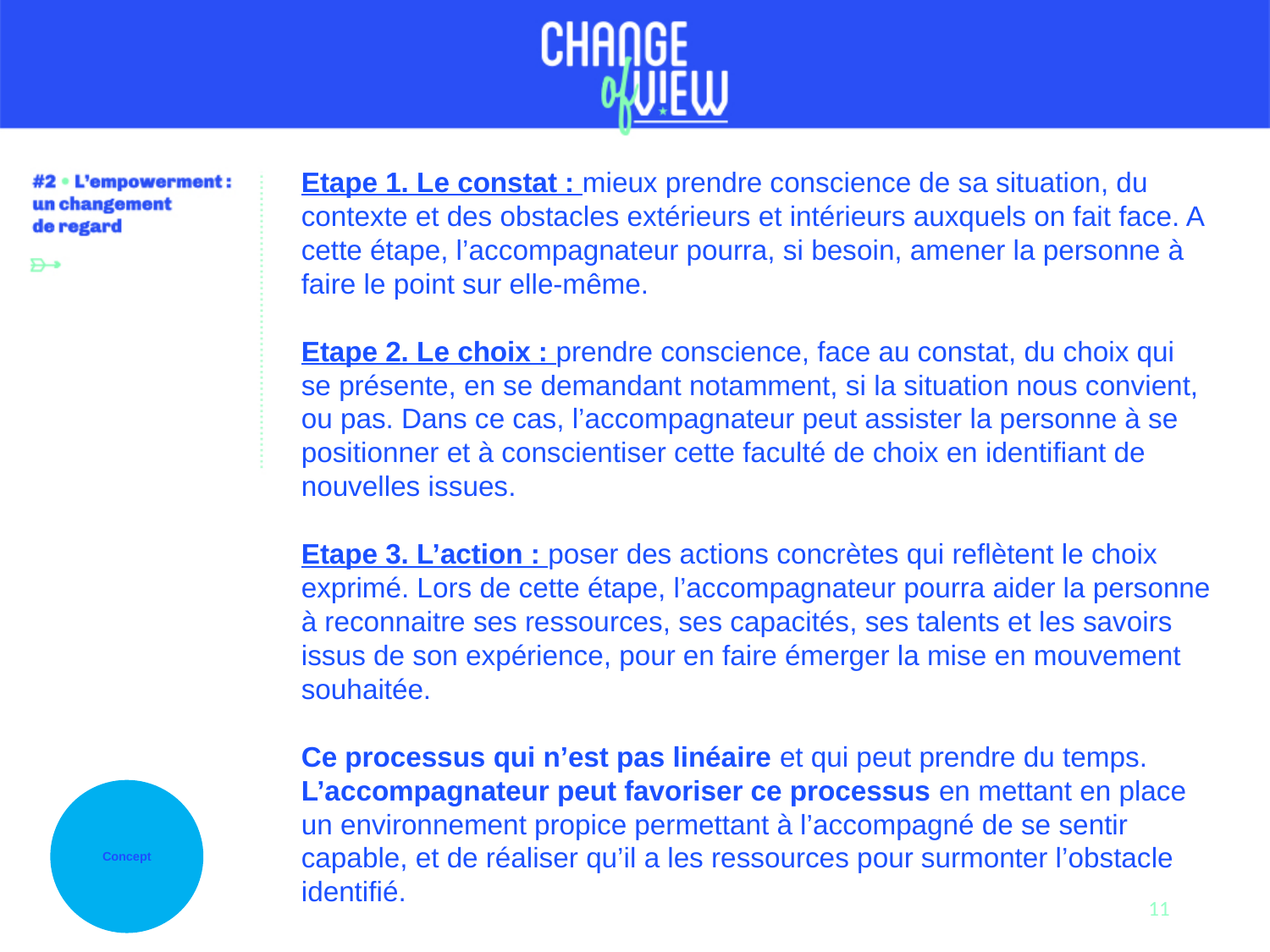

Etape 1. Le constat : mieux prendre conscience de sa situation, du contexte et des obstacles extérieurs et intérieurs auxquels on fait face. A cette étape, l’accompagnateur pourra, si besoin, amener la personne à faire le point sur elle-même.

Etape 2. Le choix : prendre conscience, face au constat, du choix qui se présente, en se demandant notamment, si la situation nous convient, ou pas. Dans ce cas, l’accompagnateur peut assister la personne à se positionner et à conscientiser cette faculté de choix en identifiant de nouvelles issues.

Etape 3. L’action : poser des actions concrètes qui reflètent le choix exprimé. Lors de cette étape, l’accompagnateur pourra aider la personne à reconnaitre ses ressources, ses capacités, ses talents et les savoirs issus de son expérience, pour en faire émerger la mise en mouvement souhaitée.

Ce processus qui n’est pas linéaire et qui peut prendre du temps. L’accompagnateur peut favoriser ce processus en mettant en place un environnement propice permettant à l’accompagné de se sentir capable, et de réaliser qu’il a les ressources pour surmonter l’obstacle identifié.

Concept
11